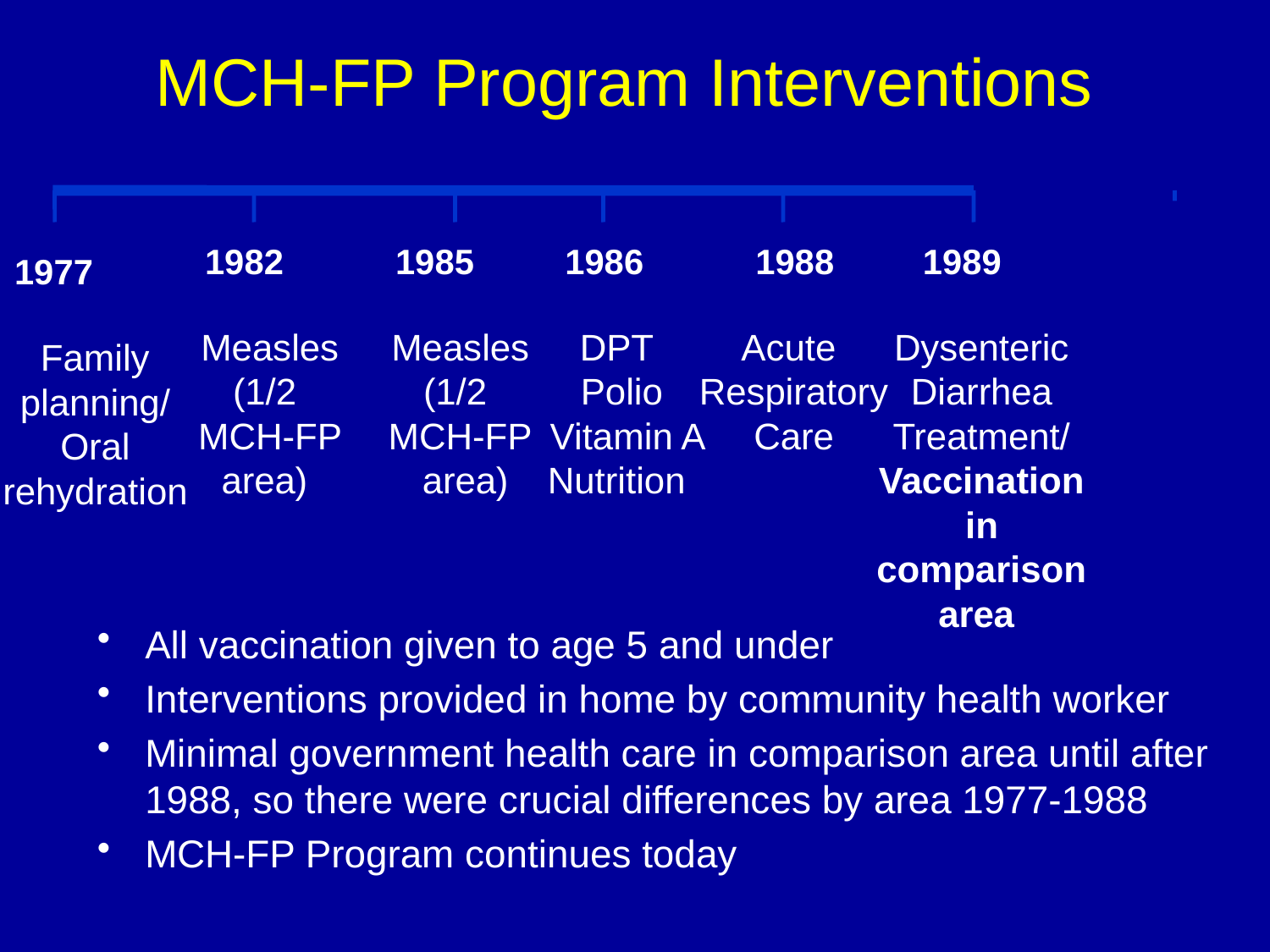

# MCH-FP Program Interventions

1982
1985
1986
1988
1989
1977
Measles
(1/2  MCH-FP area)
Measles
(1/2  MCH-FP
 area)
DPT  Polio
 Vitamin A
Nutrition
Acute
Respiratory Care
Dysenteric Diarrhea Treatment/
Vaccination
in comparison area
Family planning/
Oral rehydration
All vaccination given to age 5 and under
Interventions provided in home by community health worker
Minimal government health care in comparison area until after 1988, so there were crucial differences by area 1977-1988
MCH-FP Program continues today